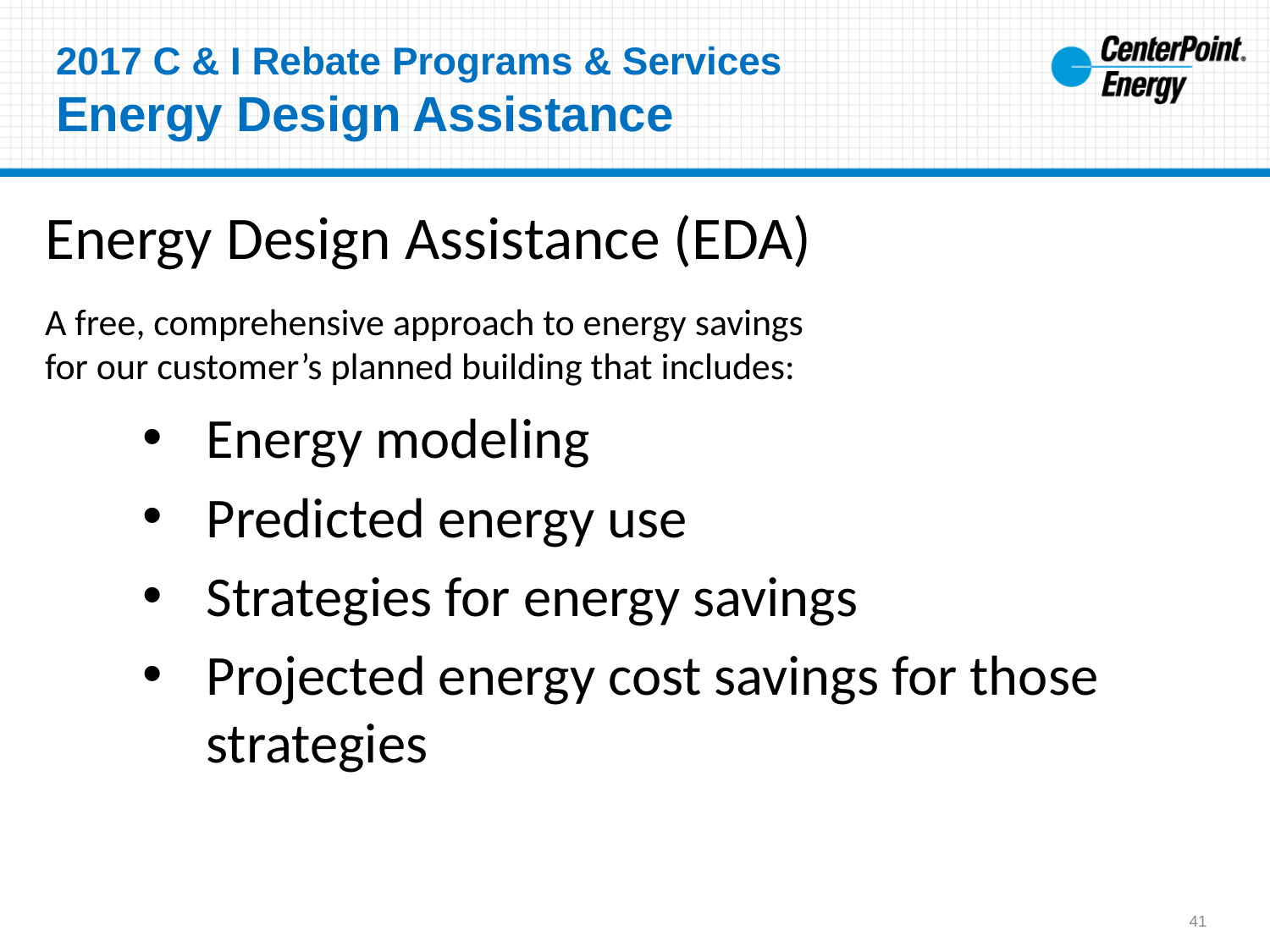

# 2017 C & I Rebate Programs & Services Energy Design Assistance
Energy Design Assistance (EDA)
A free, comprehensive approach to energy savings
for our customer’s planned building that includes:
Energy modeling
Predicted energy use
Strategies for energy savings
Projected energy cost savings for those strategies

41